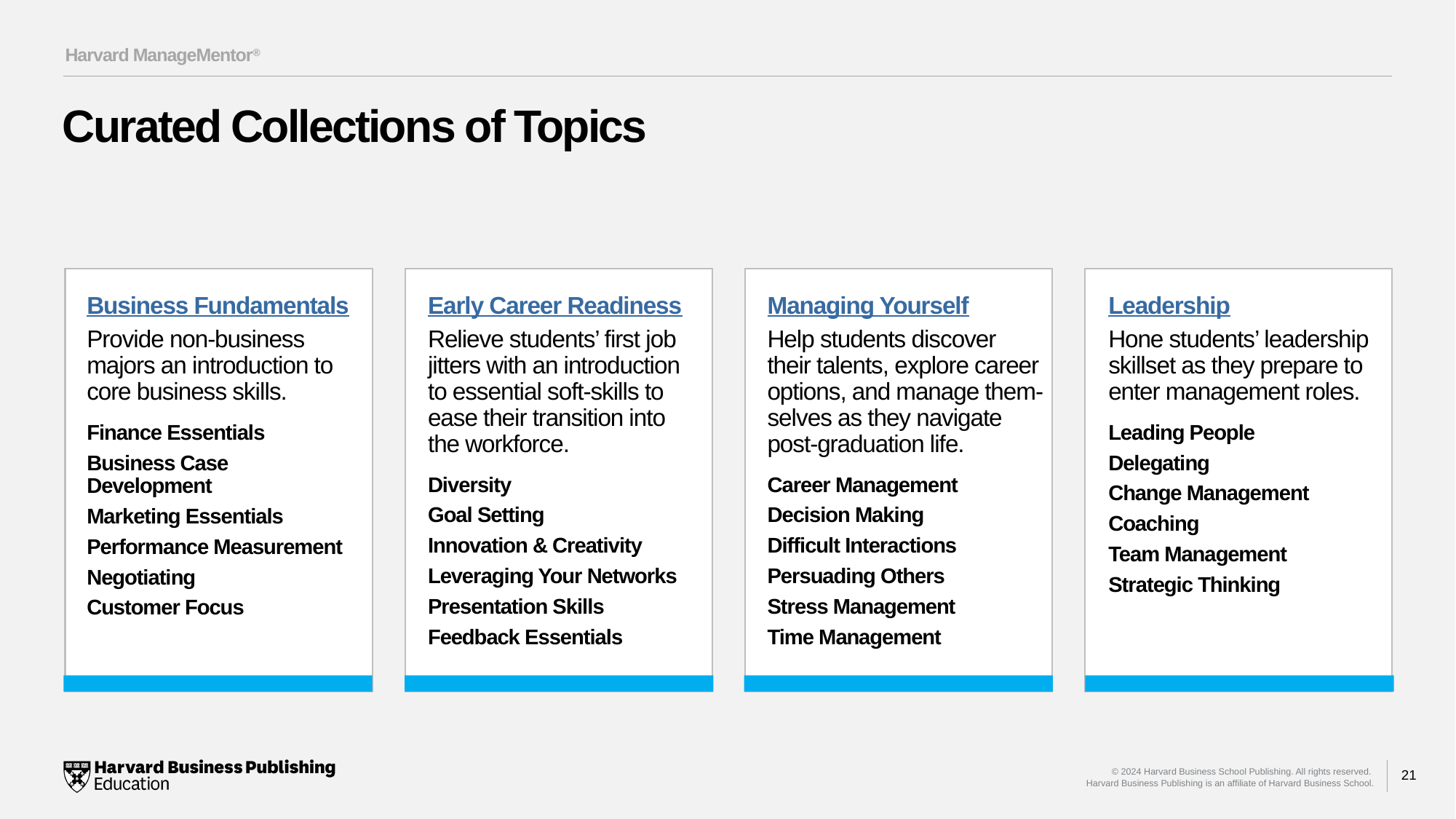

Harvard ManageMentor®

Curated Collections of Topics

Business Fundamentals
Provide non-business majors an introduction to core business skills.
Finance Essentials
Business Case Development
Marketing Essentials
Performance Measurement
Negotiating
Customer Focus
Early Career Readiness
Relieve students’ first job jitters with an introduction to essential soft-skills to ease their transition into the workforce.
Diversity
Goal Setting
Innovation & Creativity
Leveraging Your Networks
Presentation Skills
Feedback Essentials
Managing Yourself
Help students discover
their talents, explore career options, and manage them-selves as they navigate post-graduation life.
Career Management
Decision Making
Difficult Interactions
Persuading Others
Stress Management
Time Management
Leadership
Hone students’ leadership skillset as they prepare to enter management roles.
Leading People
Delegating
Change Management
Coaching
Team Management
Strategic Thinking